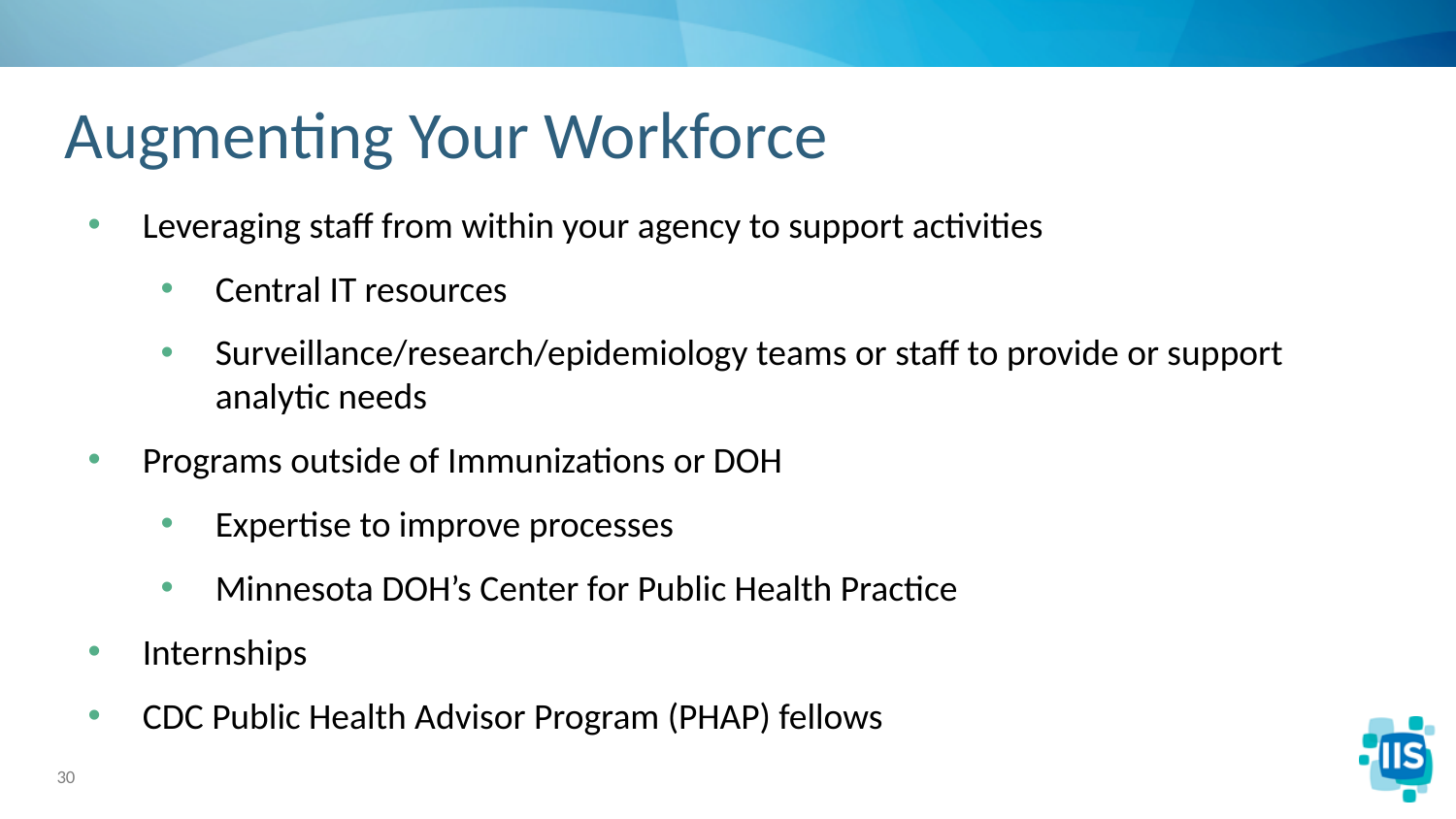

# Augmenting Your Workforce
Leveraging staff from within your agency to support activities
Central IT resources
Surveillance/research/epidemiology teams or staff to provide or support analytic needs
Programs outside of Immunizations or DOH
Expertise to improve processes
Minnesota DOH’s Center for Public Health Practice
Internships
CDC Public Health Advisor Program (PHAP) fellows